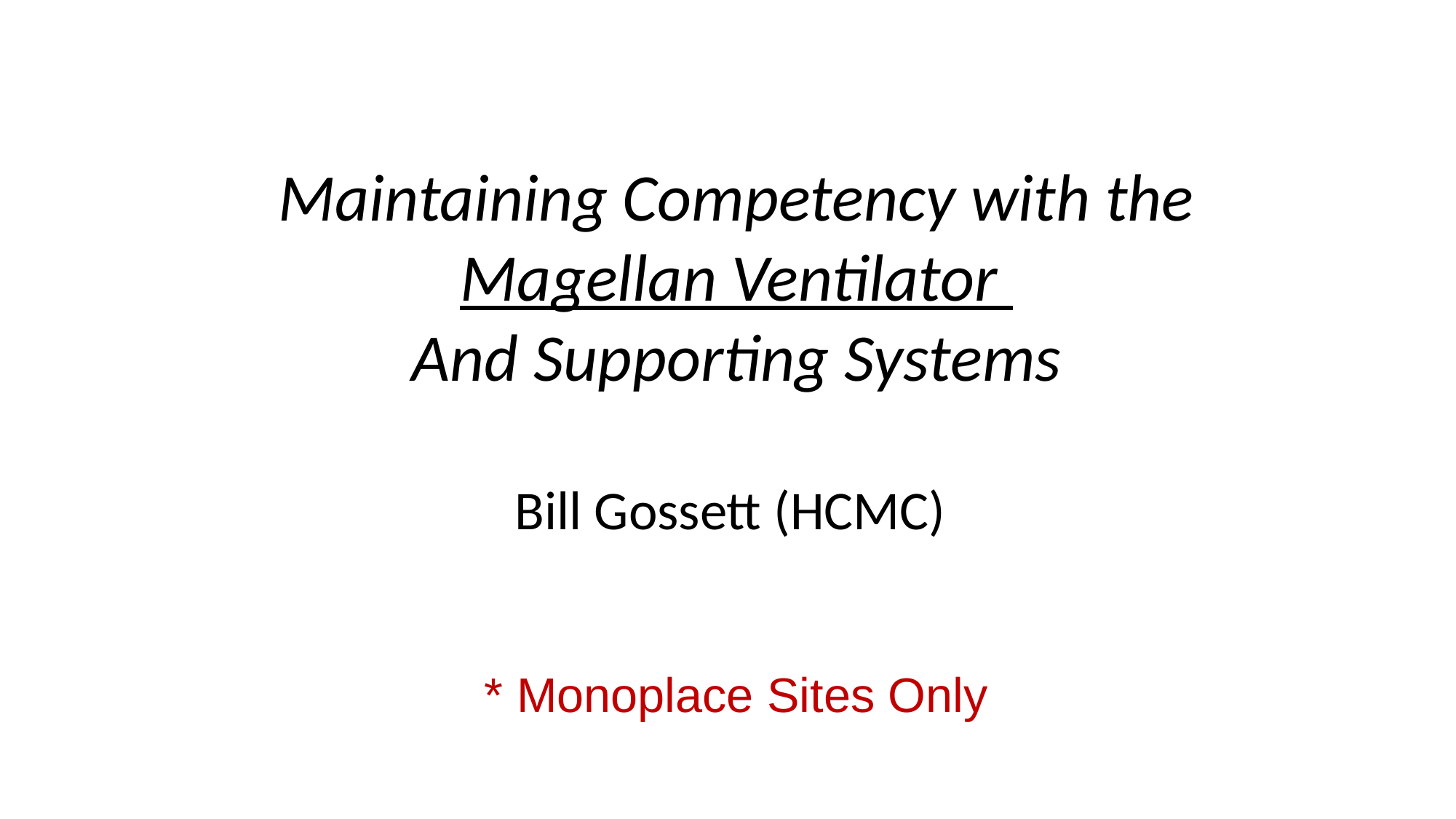

# Maintaining Competency with the Magellan Ventilator And Supporting Systems Bill Gossett (HCMC)
* Monoplace Sites Only